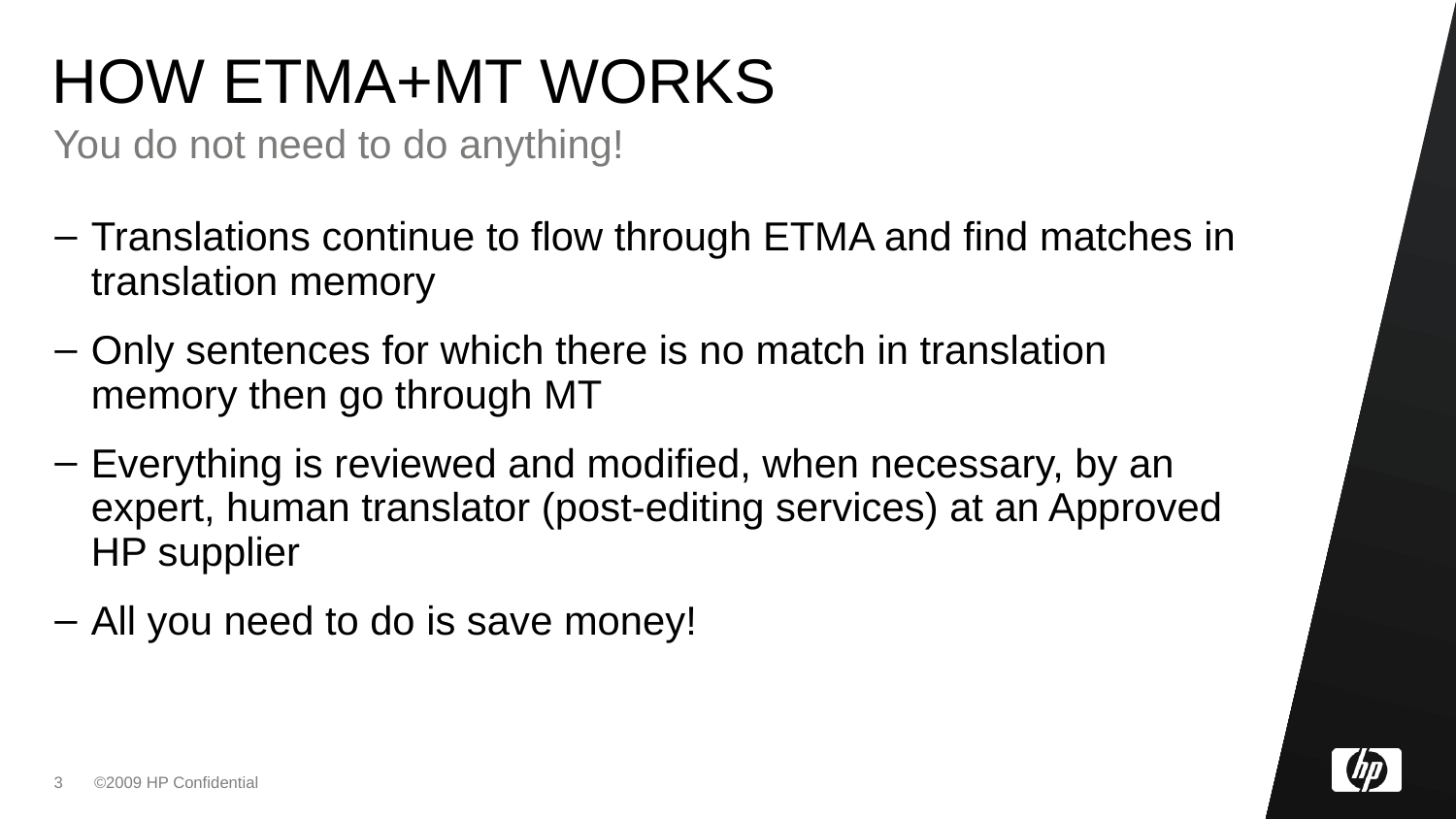

# HOW ETMA+MT WORKS
You do not need to do anything!

Translations continue to flow through ETMA and find matches in translation memory
Only sentences for which there is no match in translation memory then go through MT
Everything is reviewed and modified, when necessary, by an expert, human translator (post-editing services) at an Approved HP supplier
All you need to do is save money!